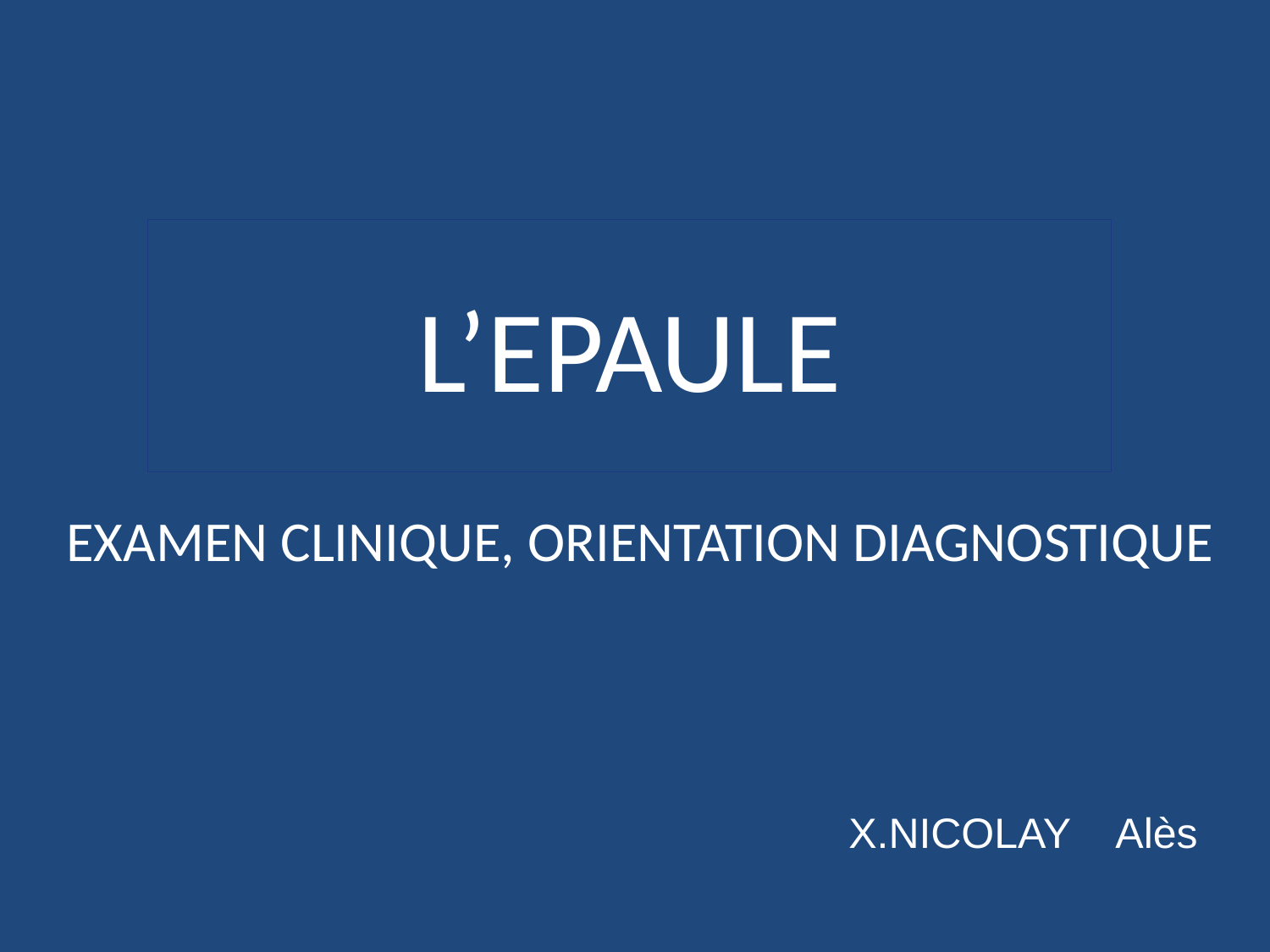

# L’EPAULE
EXAMEN CLINIQUE, ORIENTATION DIAGNOSTIQUE
X.NICOLAY    Alès